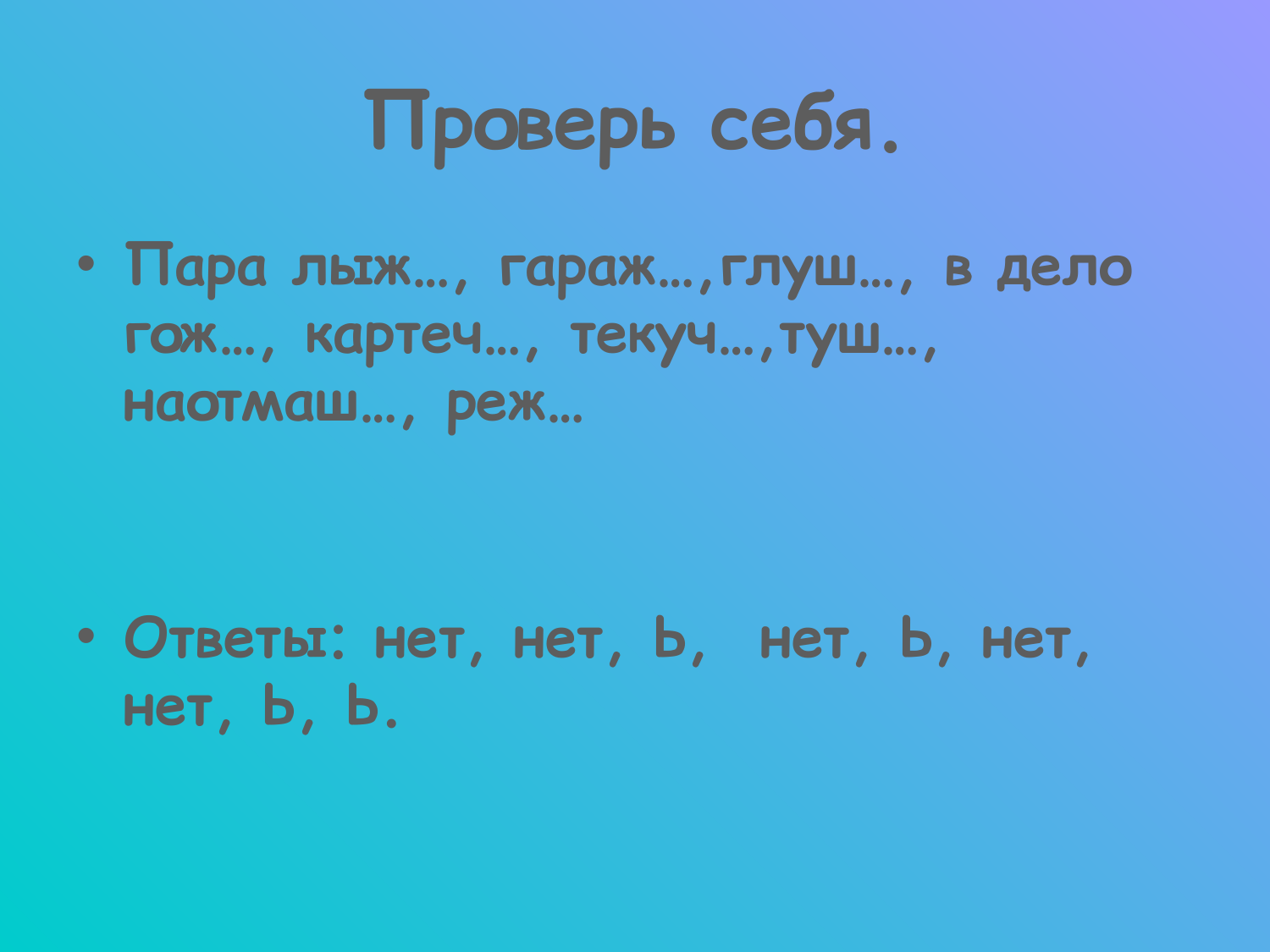

# Проверь себя.
Пара лыж…, гараж…,глуш…, в дело гож…, картеч…, текуч…,туш…, наотмаш…, реж…

Ответы: нет, нет, Ь,  нет, Ь, нет, нет, Ь, Ь.